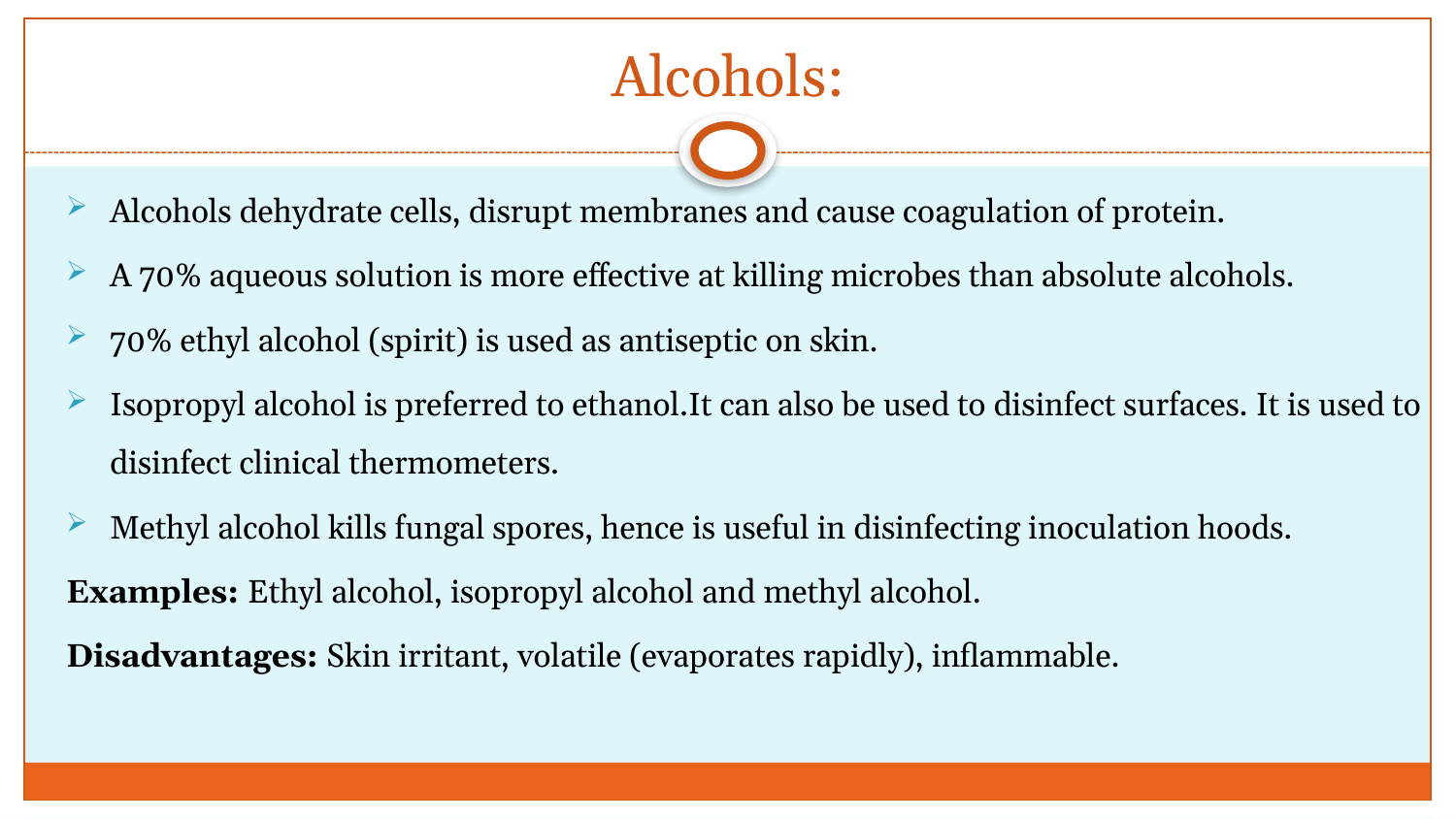

# Alcohols:
Alcohols dehydrate cells, disrupt membranes and cause coagulation of protein.
A 70% aqueous solution is more effective at killing microbes than absolute alcohols.
70% ethyl alcohol (spirit) is used as antiseptic on skin.
Isopropyl alcohol is preferred to ethanol.It can also be used to disinfect surfaces. It is used to disinfect clinical thermometers.
Methyl alcohol kills fungal spores, hence is useful in disinfecting inoculation hoods.
Examples: Ethyl alcohol, isopropyl alcohol and methyl alcohol.
Disadvantages: Skin irritant, volatile (evaporates rapidly), inflammable.